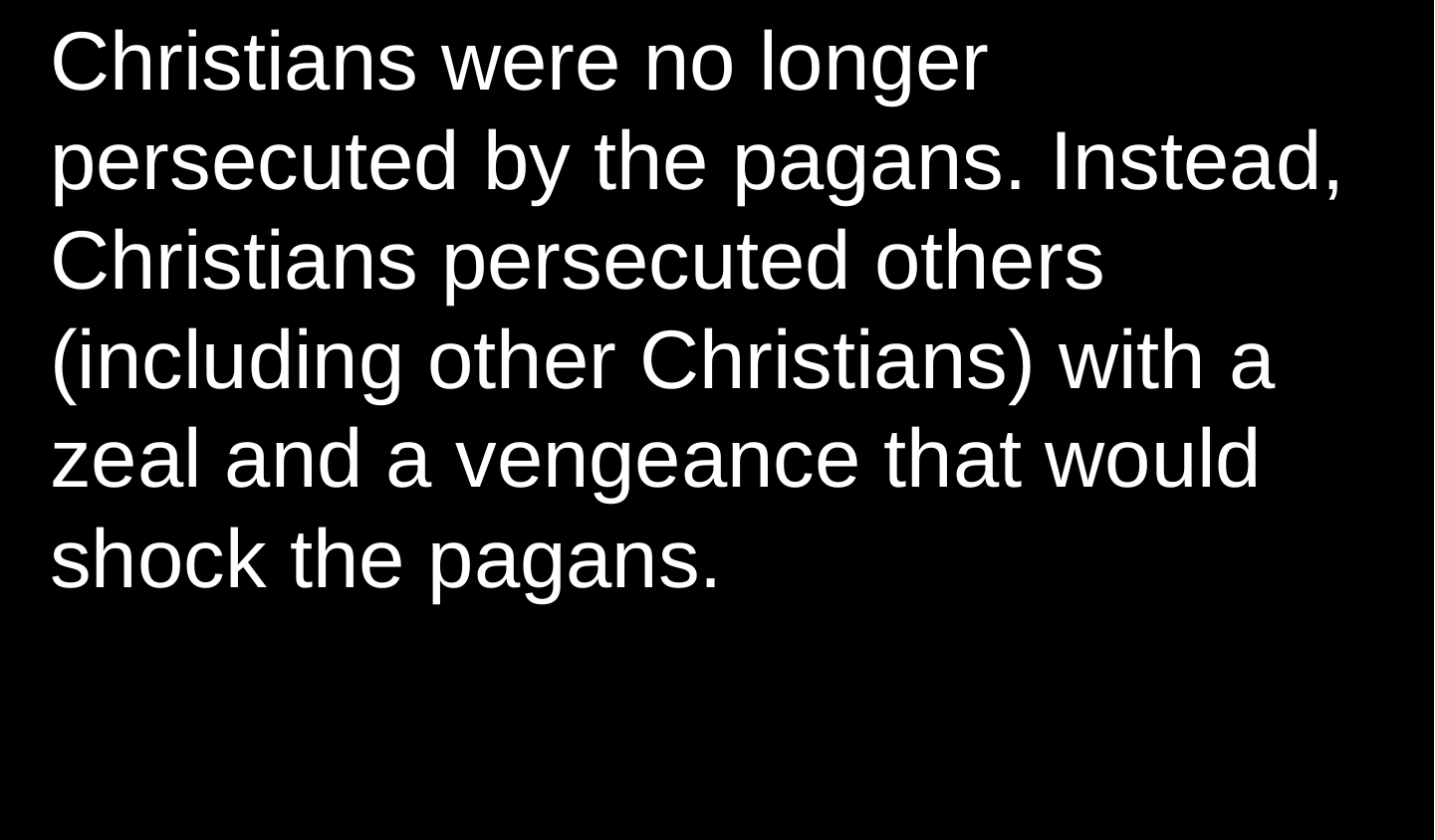

Christians were no longer persecuted by the pagans. Instead, Christians persecuted others (including other Christians) with a zeal and a vengeance that would shock the pagans.